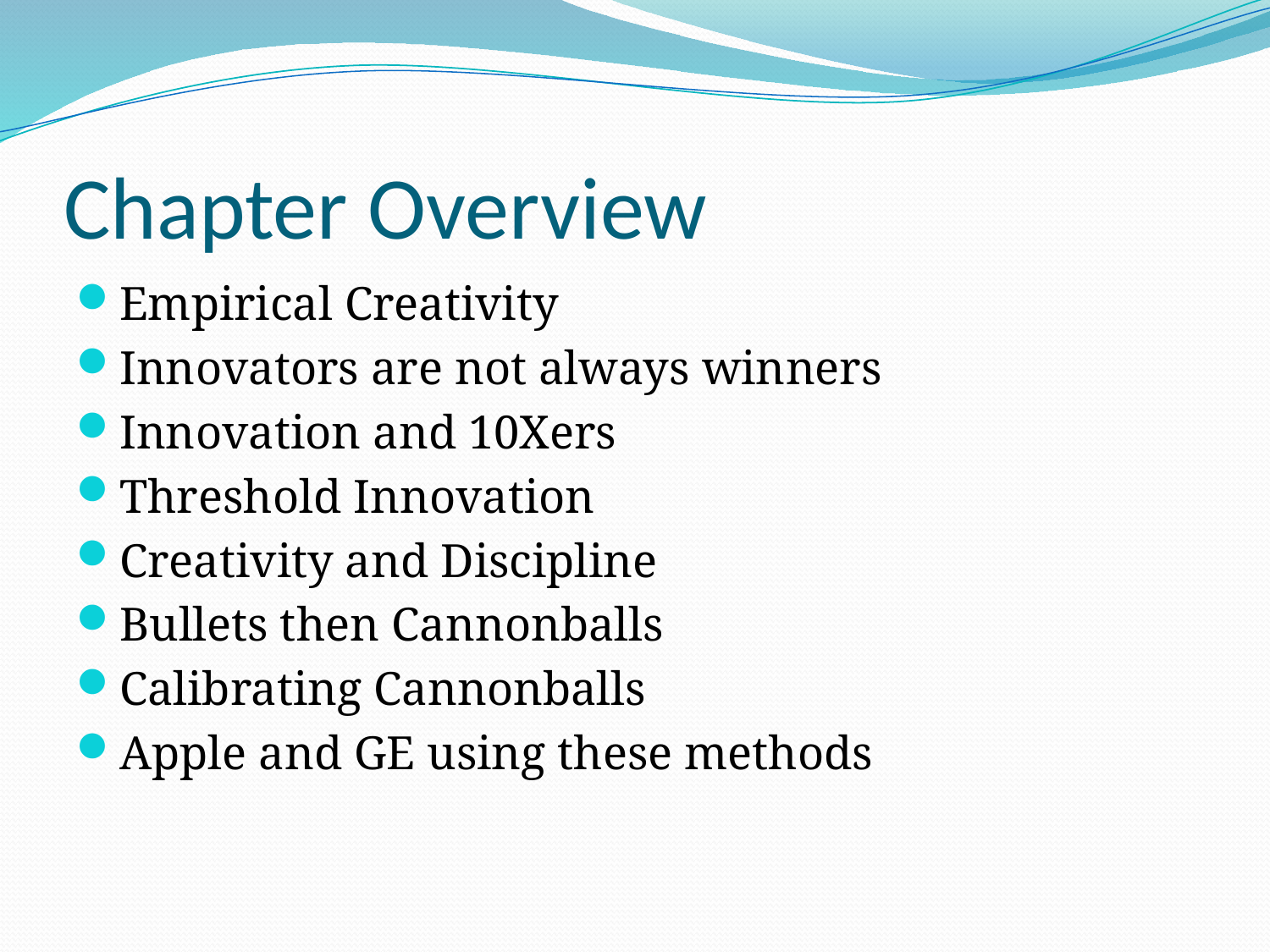

# Chapter Overview
Empirical Creativity
Innovators are not always winners
Innovation and 10Xers
Threshold Innovation
Creativity and Discipline
Bullets then Cannonballs
Calibrating Cannonballs
Apple and GE using these methods